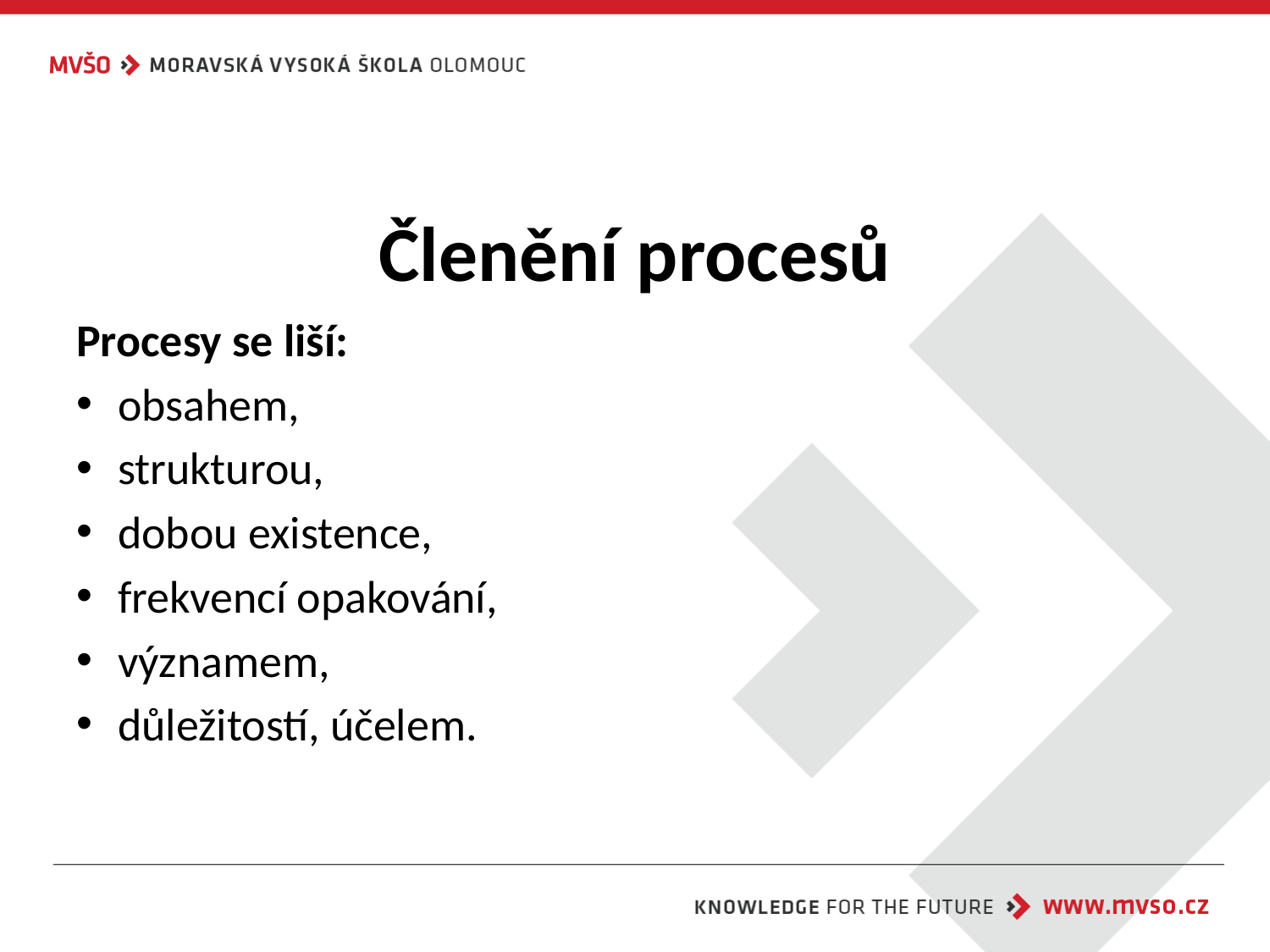

# Členění procesů
Procesy se liší:
obsahem,
strukturou,
dobou existence,
frekvencí opakování,
významem,
důležitostí, účelem.